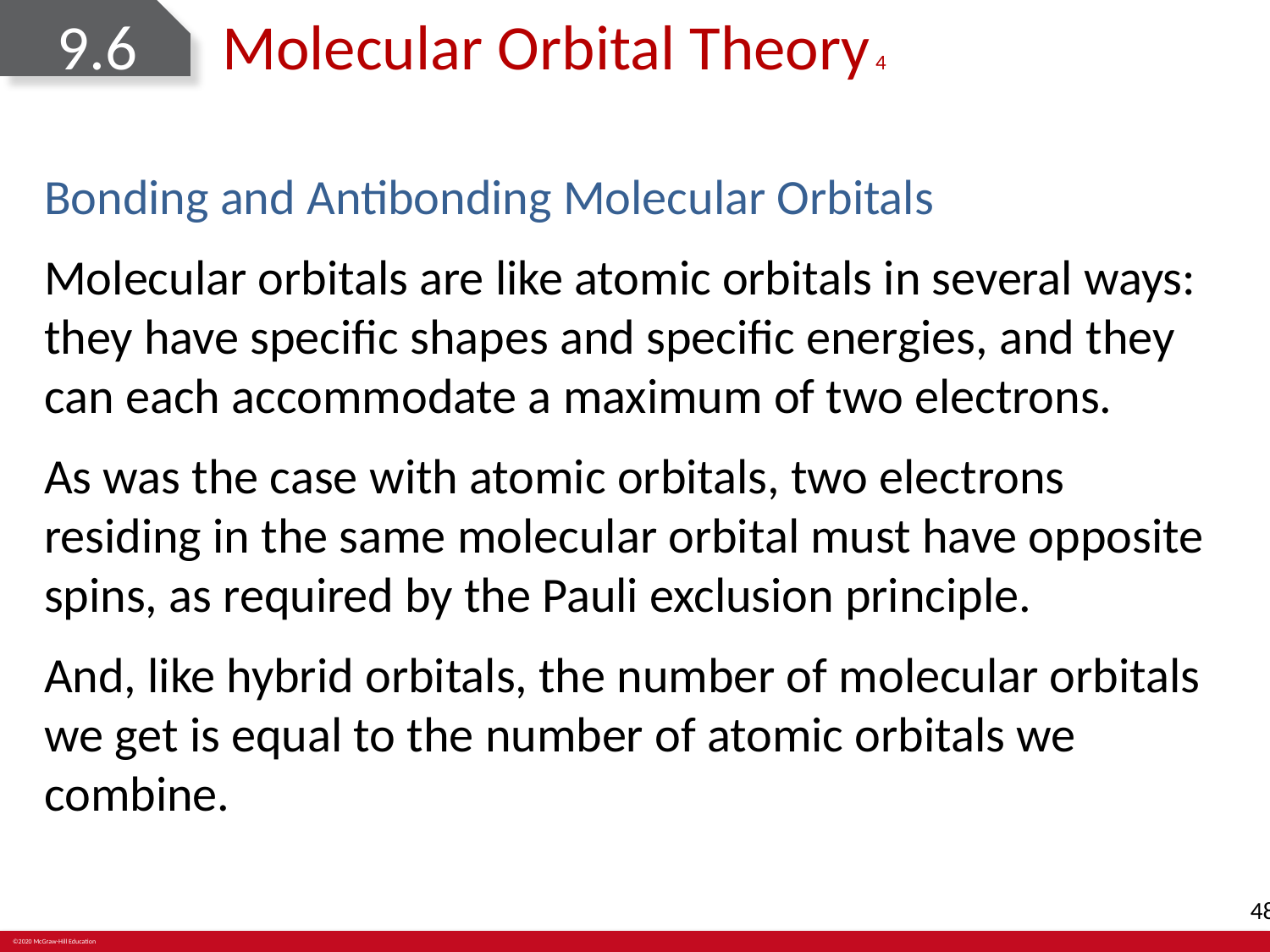

# 9.6	Molecular Orbital Theory 4
Bonding and Antibonding Molecular Orbitals
Molecular orbitals are like atomic orbitals in several ways: they have specific shapes and specific energies, and they can each accommodate a maximum of two electrons.
As was the case with atomic orbitals, two electrons residing in the same molecular orbital must have opposite spins, as required by the Pauli exclusion principle.
And, like hybrid orbitals, the number of molecular orbitals we get is equal to the number of atomic orbitals we combine.